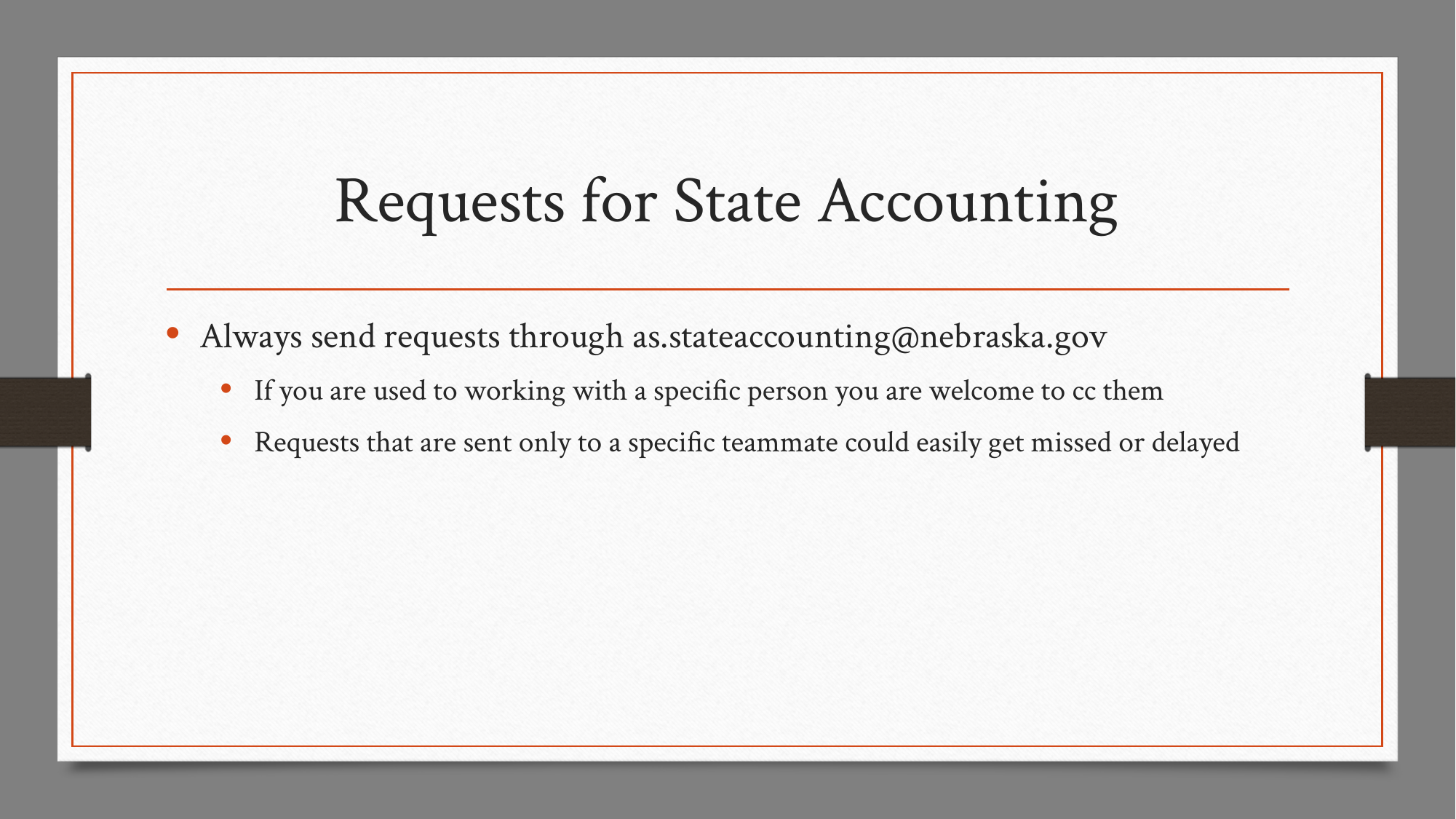

# Requests for State Accounting
Always send requests through as.stateaccounting@nebraska.gov
If you are used to working with a specific person you are welcome to cc them
Requests that are sent only to a specific teammate could easily get missed or delayed